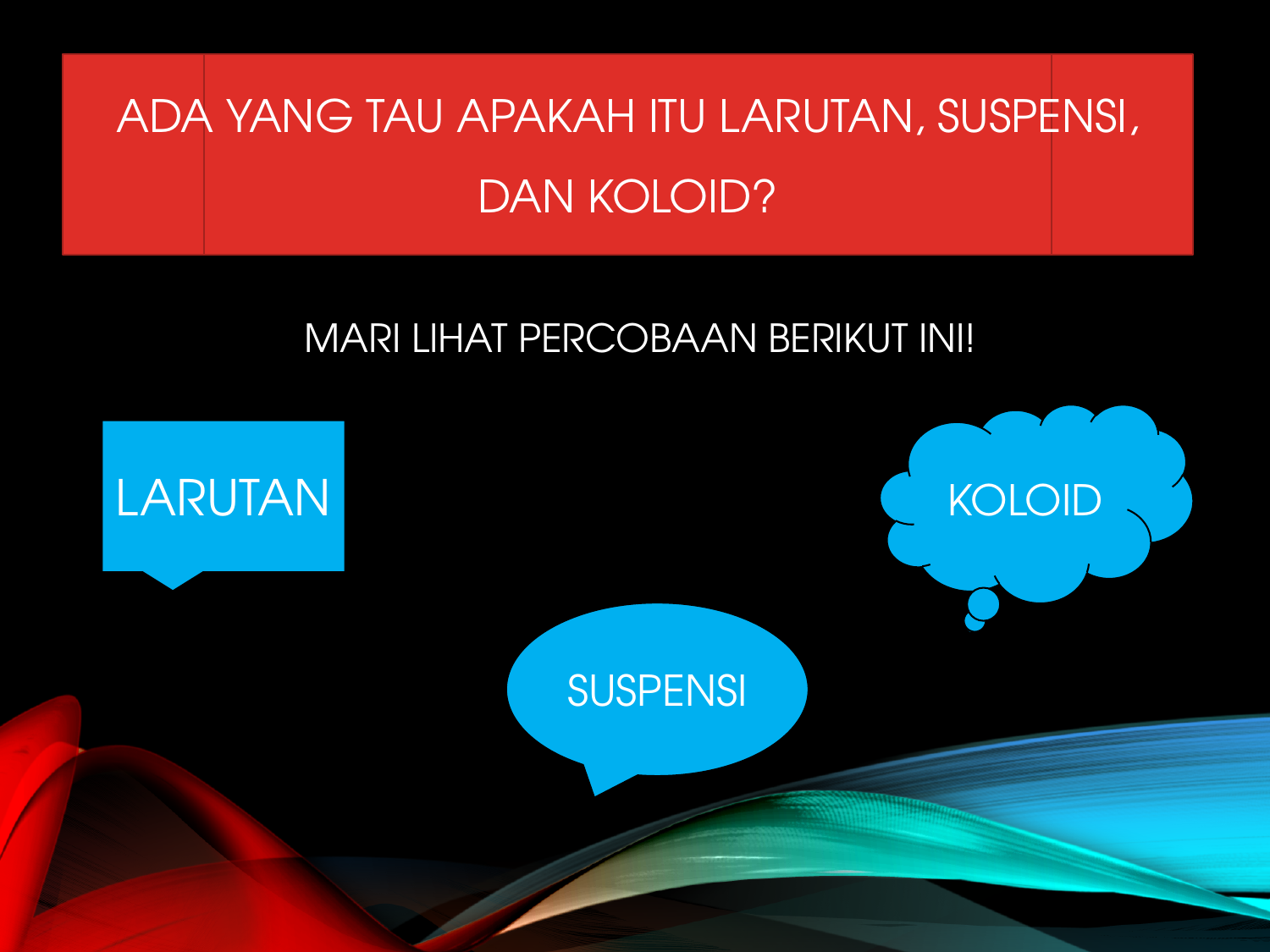

# Ada yang tau apakah itu larutan, suspensi, dan koloid?
MARI LIHAT PERCOBAAN BERIKUT INI!
KOLOID
LARUTAN
SUSPENSI